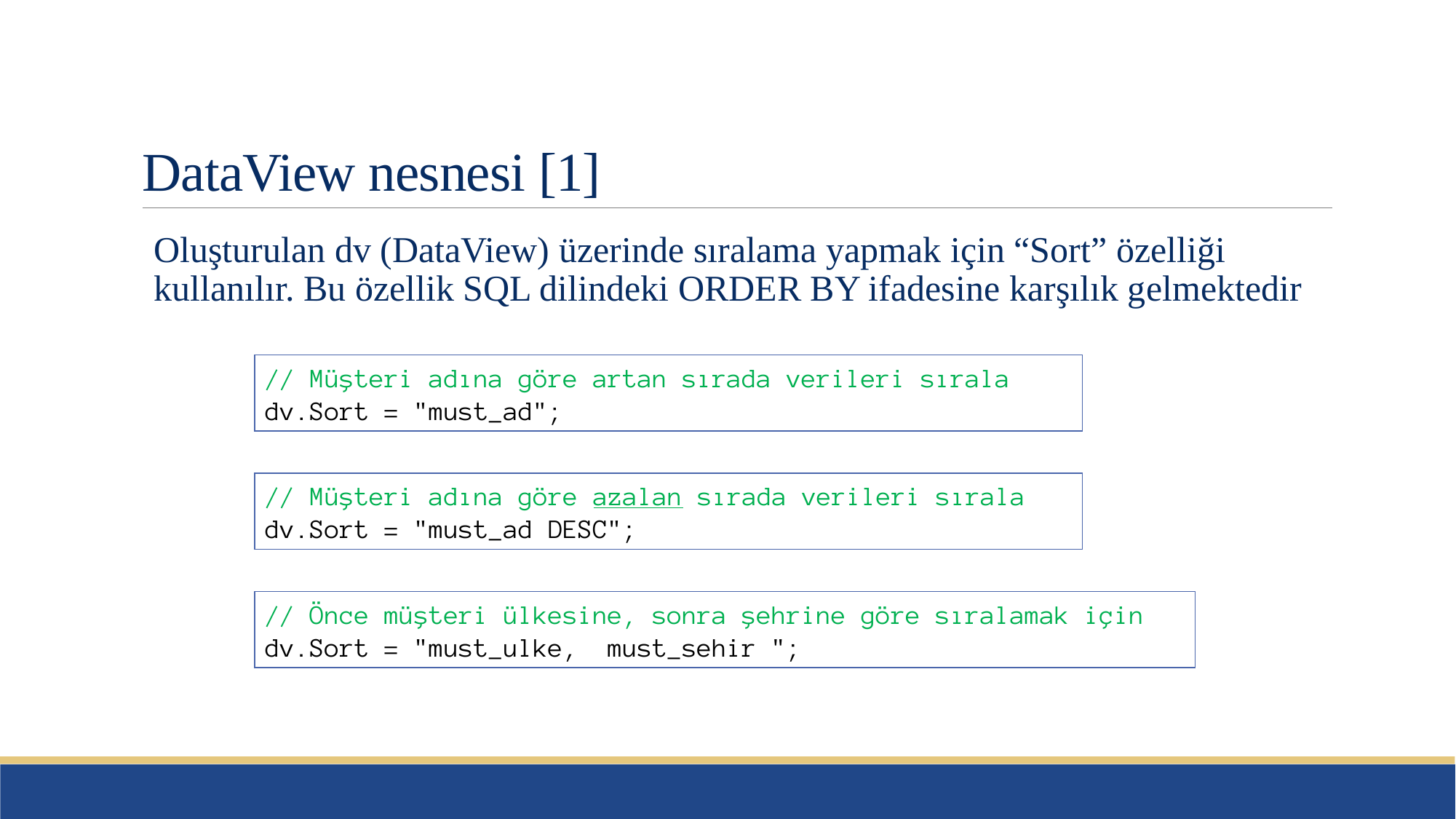

# DataView nesnesi [1]
Oluşturulan dv (DataView) üzerinde sıralama yapmak için “Sort” özelliği kullanılır. Bu özellik SQL dilindeki ORDER BY ifadesine karşılık gelmektedir
// Müşteri adına göre artan sırada verileri sırala
dv.Sort = "must_ad";
// Müşteri adına göre azalan sırada verileri sırala
dv.Sort = "must_ad DESC";
// Önce müşteri ülkesine, sonra şehrine göre sıralamak için
dv.Sort = "must_ulke,  must_sehir ";